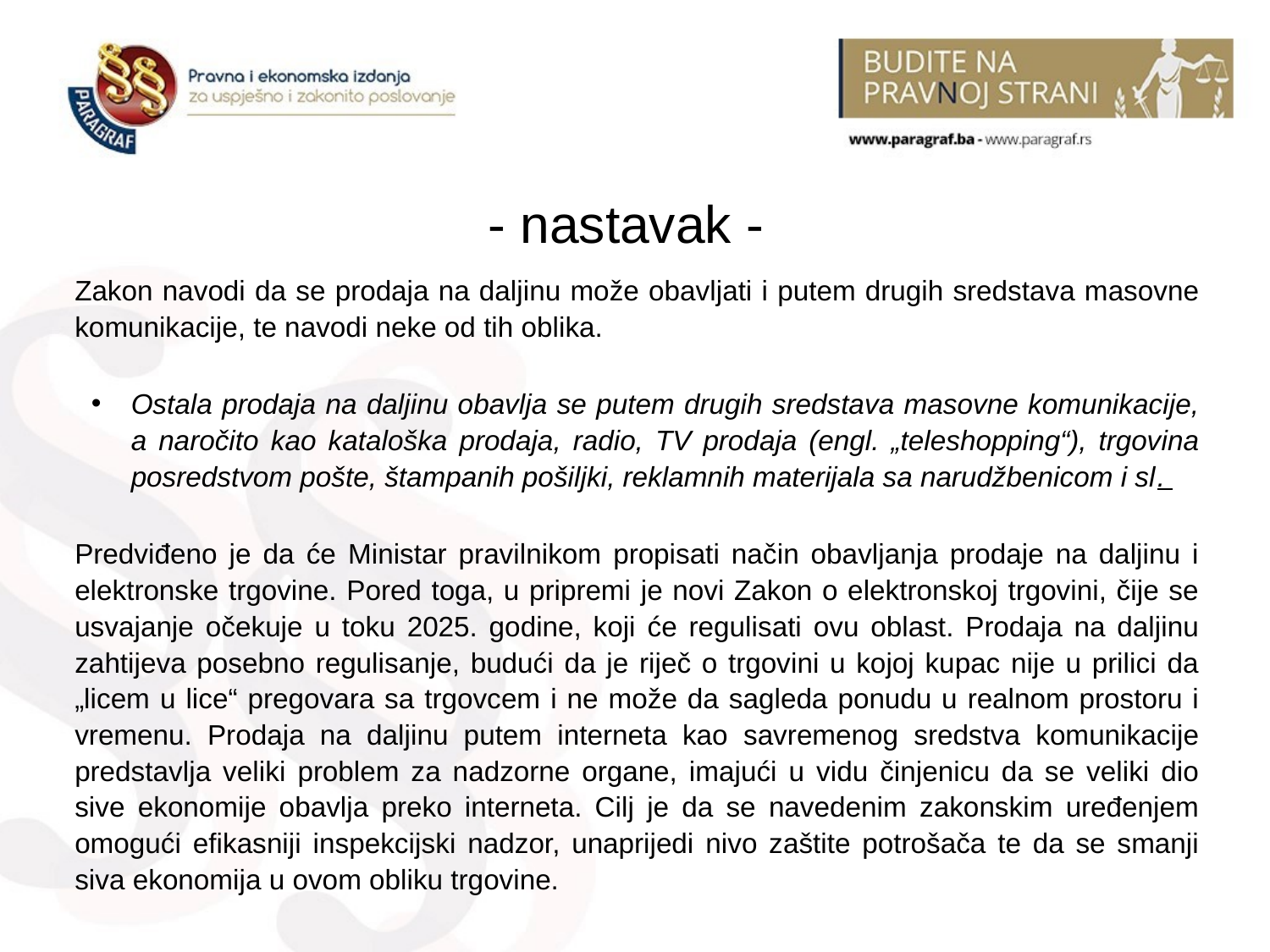

# - nastavak -
Zakon navodi da se prodaja na daljinu može obavljati i putem drugih sredstava masovne komunikacije, te navodi neke od tih oblika.

Ostala prodaja na daljinu obavlja se putem drugih sredstava masovne komunikacije, a naročito kao kataloška prodaja, radio, TV prodaja (engl. „teleshopping“), trgovina posredstvom pošte, štampanih pošiljki, reklamnih materijala sa narudžbenicom i sl.

Predviđeno je da će Ministar pravilnikom propisati način obavljanja prodaje na daljinu i elektronske trgovine. Pored toga, u pripremi je novi Zakon o elektronskoj trgovini, čije se usvajanje očekuje u toku 2025. godine, koji će regulisati ovu oblast. Prodaja na daljinu zahtijeva posebno regulisanje, budući da je riječ o trgovini u kojoj kupac nije u prilici da „licem u lice“ pregovara sa trgovcem i ne može da sagleda ponudu u realnom prostoru i vremenu. Prodaja na daljinu putem interneta kao savremenog sredstva komunikacije predstavlja veliki problem za nadzorne organe, imajući u vidu činjenicu da se veliki dio sive ekonomije obavlja preko interneta. Cilj je da se navedenim zakonskim uređenjem omogući efikasniji inspekcijski nadzor, unaprijedi nivo zaštite potrošača te da se smanji siva ekonomija u ovom obliku trgovine.